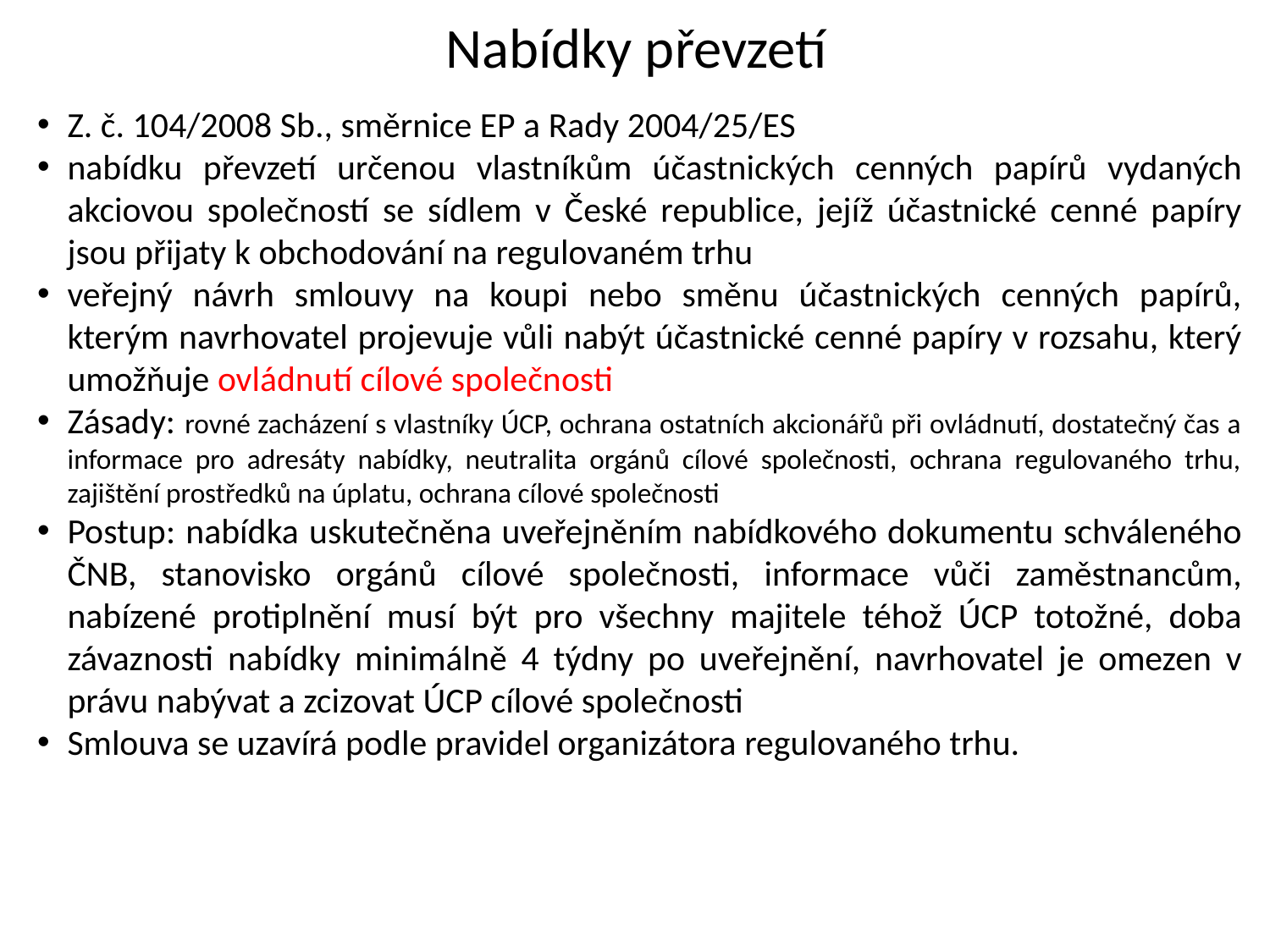

Nabídky převzetí
Z. č. 104/2008 Sb., směrnice EP a Rady 2004/25/ES
nabídku převzetí určenou vlastníkům účastnických cenných papírů vydaných akciovou společností se sídlem v České republice, jejíž účastnické cenné papíry jsou přijaty k obchodování na regulovaném trhu
veřejný návrh smlouvy na koupi nebo směnu účastnických cenných papírů, kterým navrhovatel projevuje vůli nabýt účastnické cenné papíry v rozsahu, který umožňuje ovládnutí cílové společnosti
Zásady: rovné zacházení s vlastníky ÚCP, ochrana ostatních akcionářů při ovládnutí, dostatečný čas a informace pro adresáty nabídky, neutralita orgánů cílové společnosti, ochrana regulovaného trhu, zajištění prostředků na úplatu, ochrana cílové společnosti
Postup: nabídka uskutečněna uveřejněním nabídkového dokumentu schváleného ČNB, stanovisko orgánů cílové společnosti, informace vůči zaměstnancům, nabízené protiplnění musí být pro všechny majitele téhož ÚCP totožné, doba závaznosti nabídky minimálně 4 týdny po uveřejnění, navrhovatel je omezen v právu nabývat a zcizovat ÚCP cílové společnosti
Smlouva se uzavírá podle pravidel organizátora regulovaného trhu.